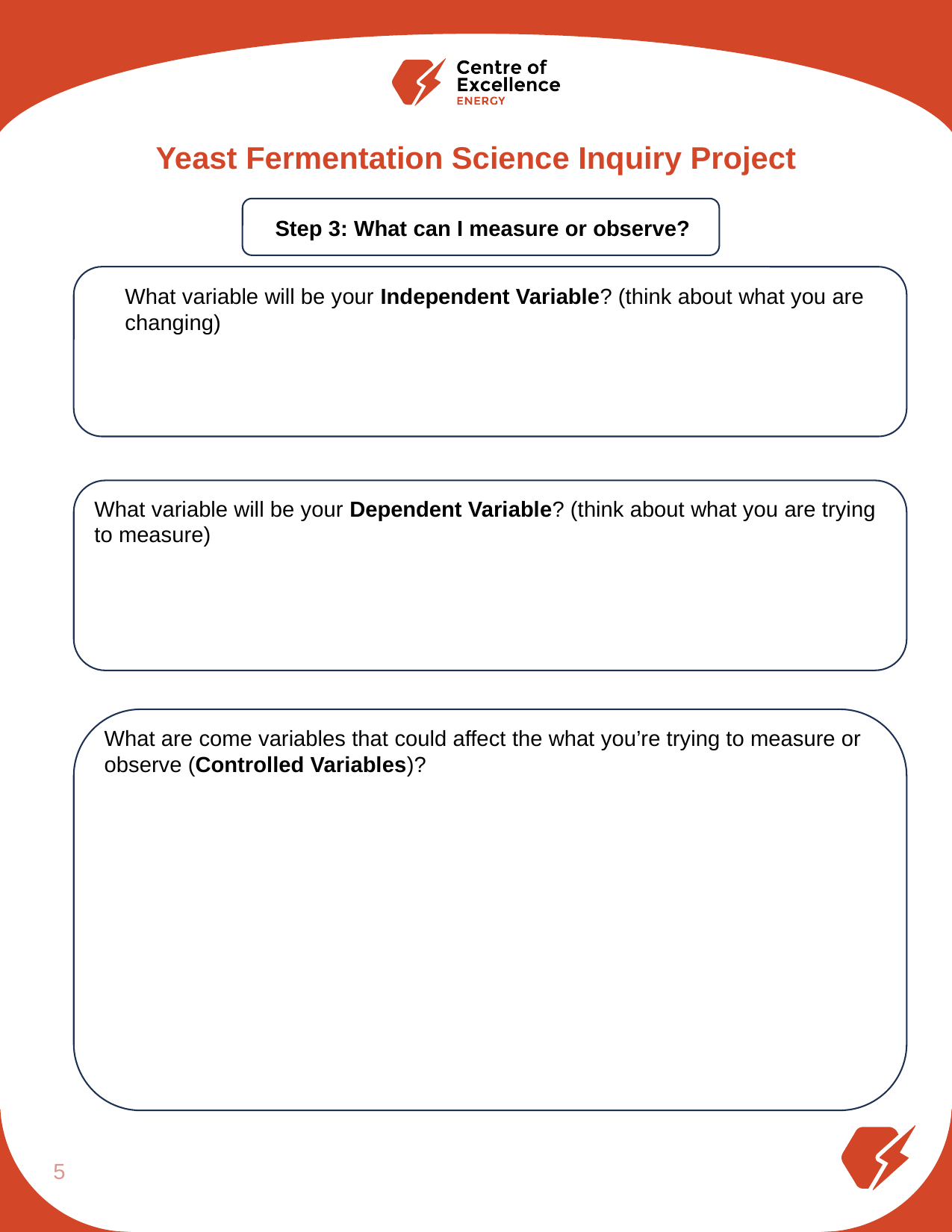

Yeast Fermentation Science Inquiry Project

Step 3: What can I measure or observe?

What variable will be your Independent Variable? (think about what you are
changing)

What variable will be your Dependent Variable? (think about what you are trying to measure)

What are come variables that could affect the what you’re trying to measure or observe (Controlled Variables)?
5